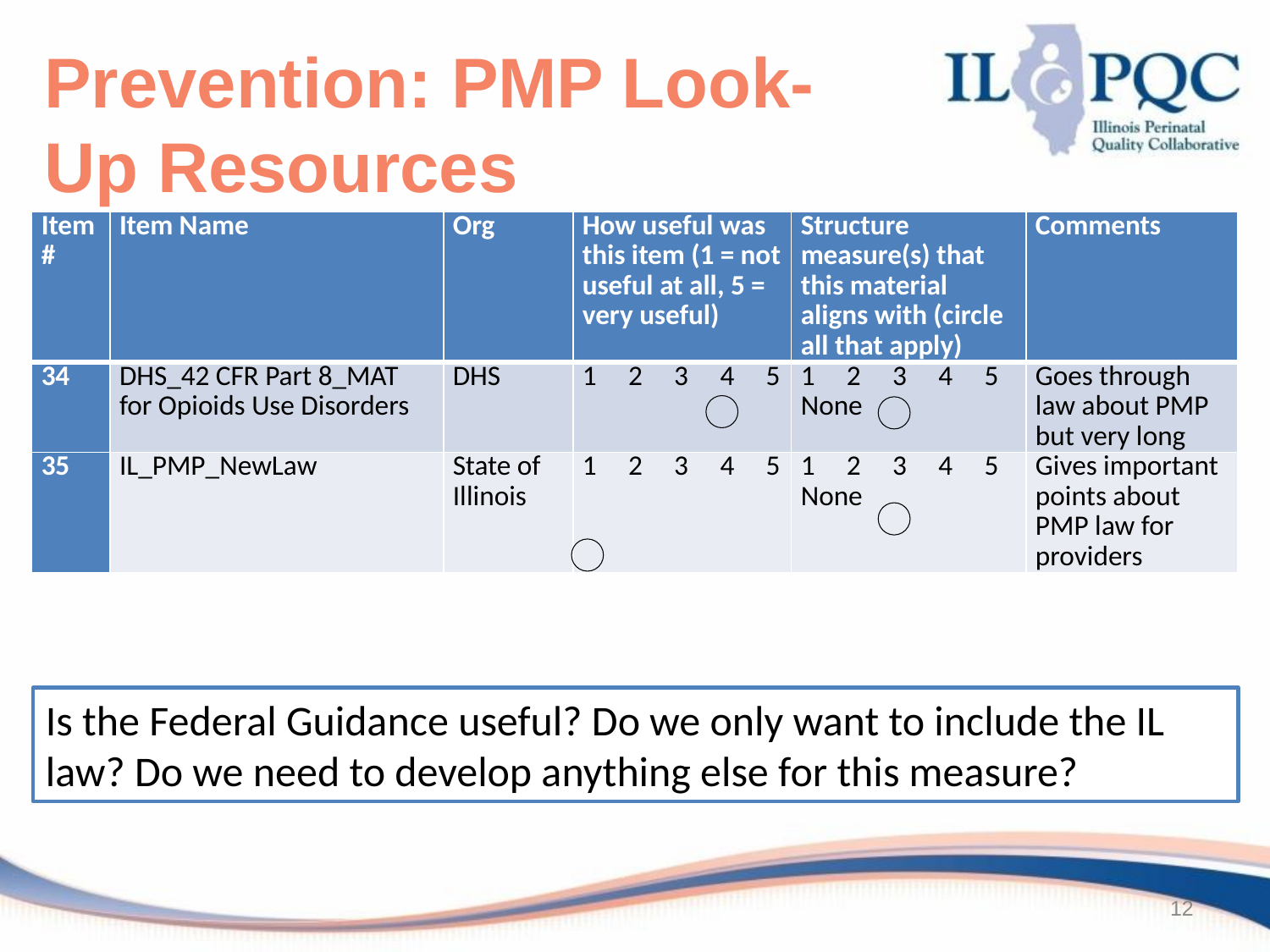

# Prevention: PMP Look-Up Resources
| Item # | Item Name | Org | How useful was this item (1 = not useful at all, 5 = very useful) | Structure measure(s) that this material aligns with (circle all that apply) | Comments |
| --- | --- | --- | --- | --- | --- |
| 34 | DHS\_42 CFR Part 8\_MAT for Opioids Use Disorders | DHS | 1 2 3 4 5 | 1 2 3 4 5 None | Goes through law about PMP but very long |
| 35 | IL\_PMP\_NewLaw | State of Illinois | 1 2 3 4 5 | 1 2 3 4 5 None | Gives important points about PMP law for providers |

Is the Federal Guidance useful? Do we only want to include the IL law? Do we need to develop anything else for this measure?
12